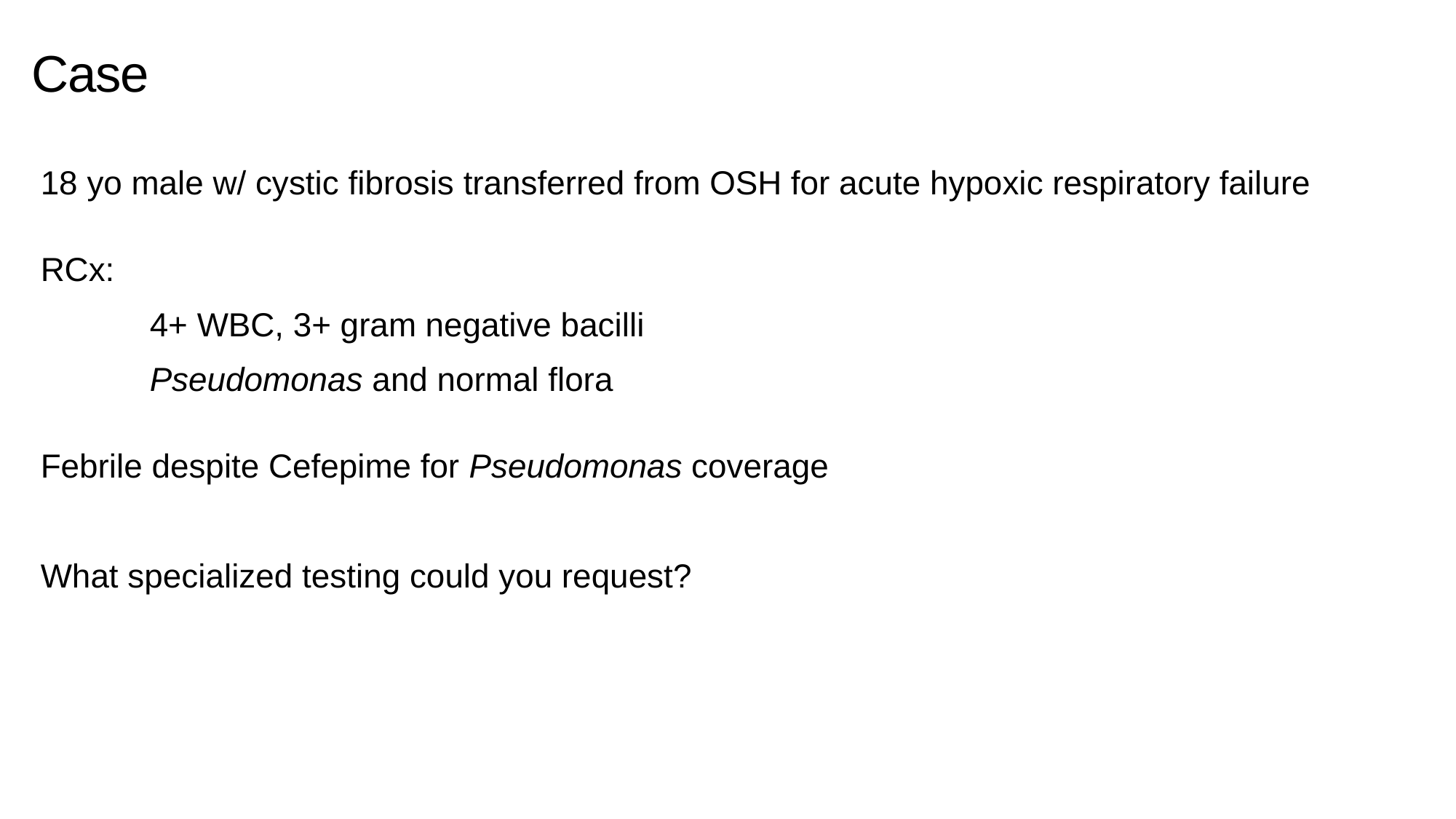

Case
18 yo male w/ cystic fibrosis transferred from OSH for acute hypoxic respiratory failure

RCx:
	4+ WBC, 3+ gram negative bacilli
	Pseudomonas and normal flora

Febrile despite Cefepime for Pseudomonas coverage

What specialized testing could you request?